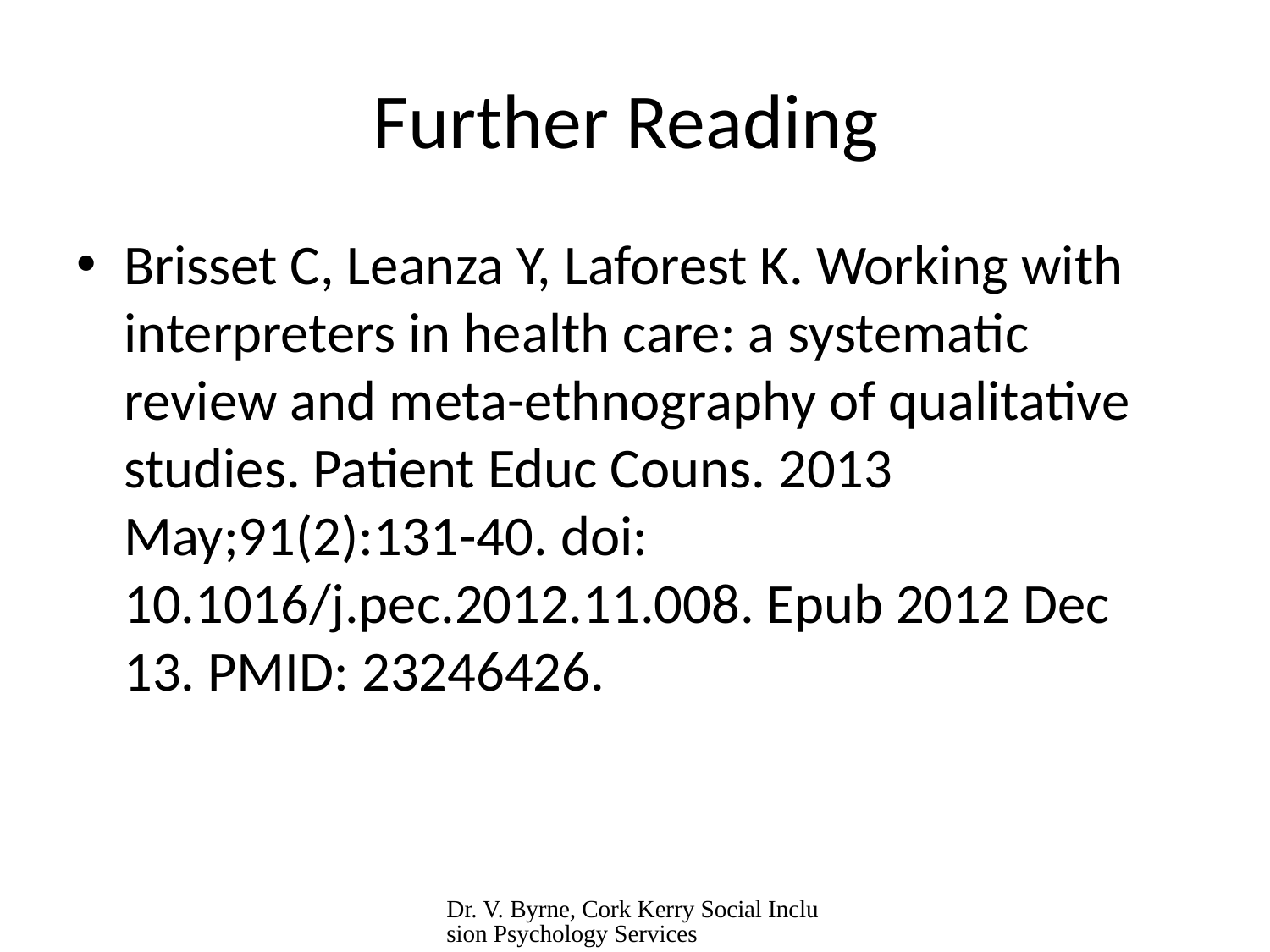

# Further Reading
Brisset C, Leanza Y, Laforest K. Working with interpreters in health care: a systematic review and meta-ethnography of qualitative studies. Patient Educ Couns. 2013 May;91(2):131-40. doi: 10.1016/j.pec.2012.11.008. Epub 2012 Dec 13. PMID: 23246426.

Dr. V. Byrne, Cork Kerry Social Inclusion Psychology Services